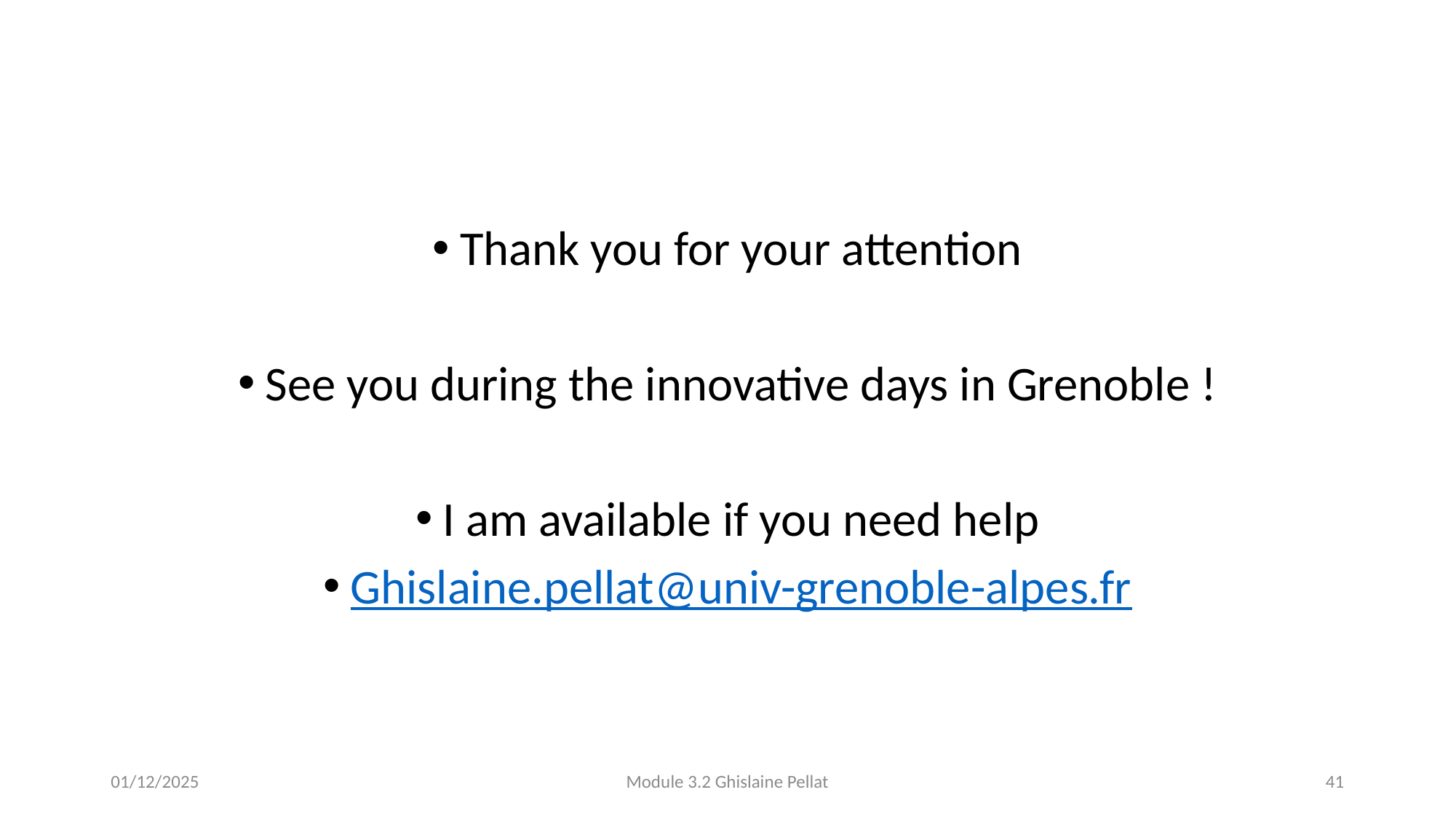

#
Thank you for your attention

See you during the innovative days in Grenoble !

I am available if you need help
Ghislaine.pellat@univ-grenoble-alpes.fr

01/12/2025
Module 3.2 Ghislaine Pellat
41